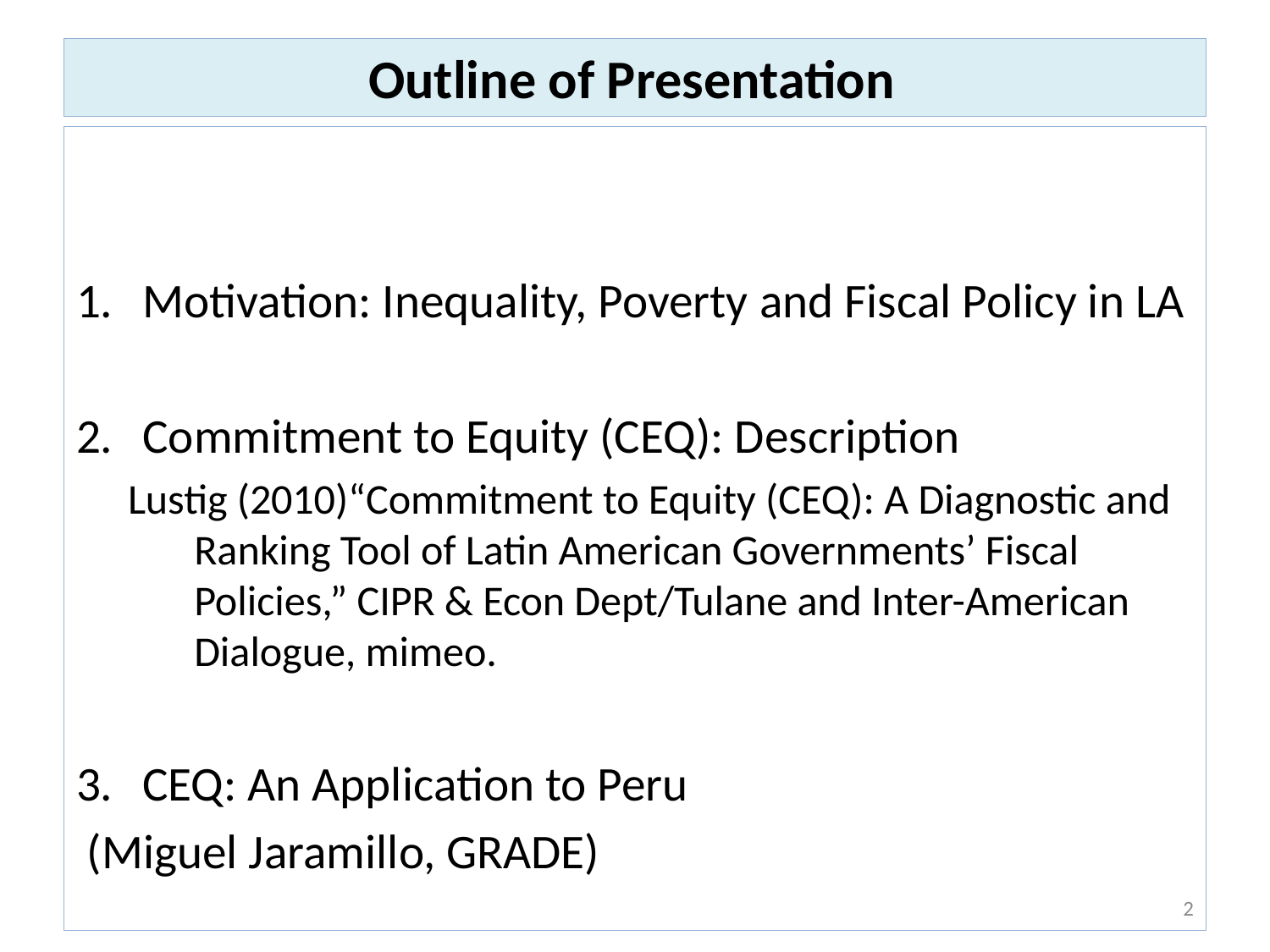

# Outline of Presentation

Motivation: Inequality, Poverty and Fiscal Policy in LA

Commitment to Equity (CEQ): Description
Lustig (2010)“Commitment to Equity (CEQ): A Diagnostic and Ranking Tool of Latin American Governments’ Fiscal Policies,” CIPR & Econ Dept/Tulane and Inter-American Dialogue, mimeo.

CEQ: An Application to Peru
 (Miguel Jaramillo, GRADE)
2